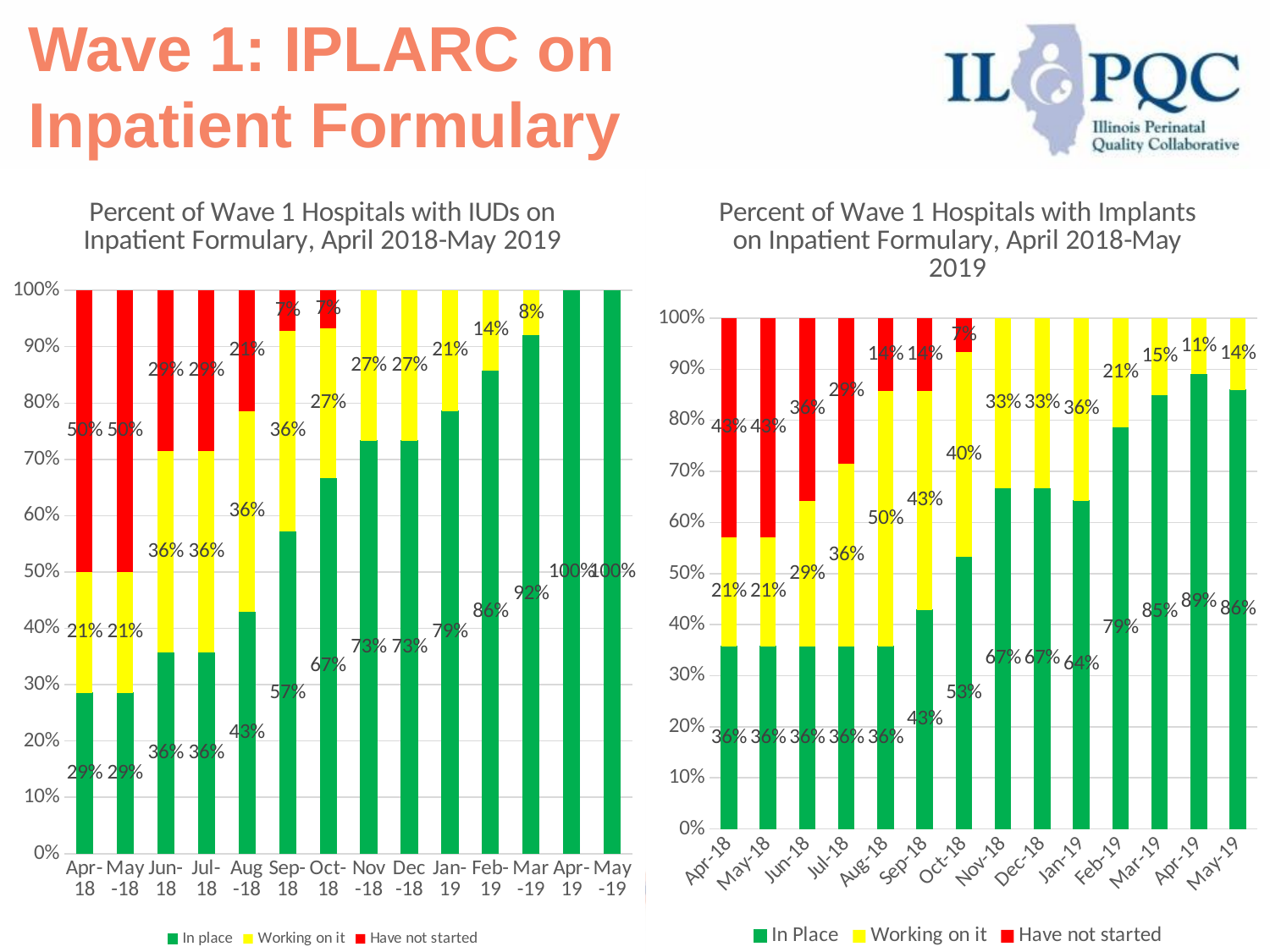

# Wave 1: IPLARC on Inpatient Formulary

[unsupported chart]

[unsupported chart]

57